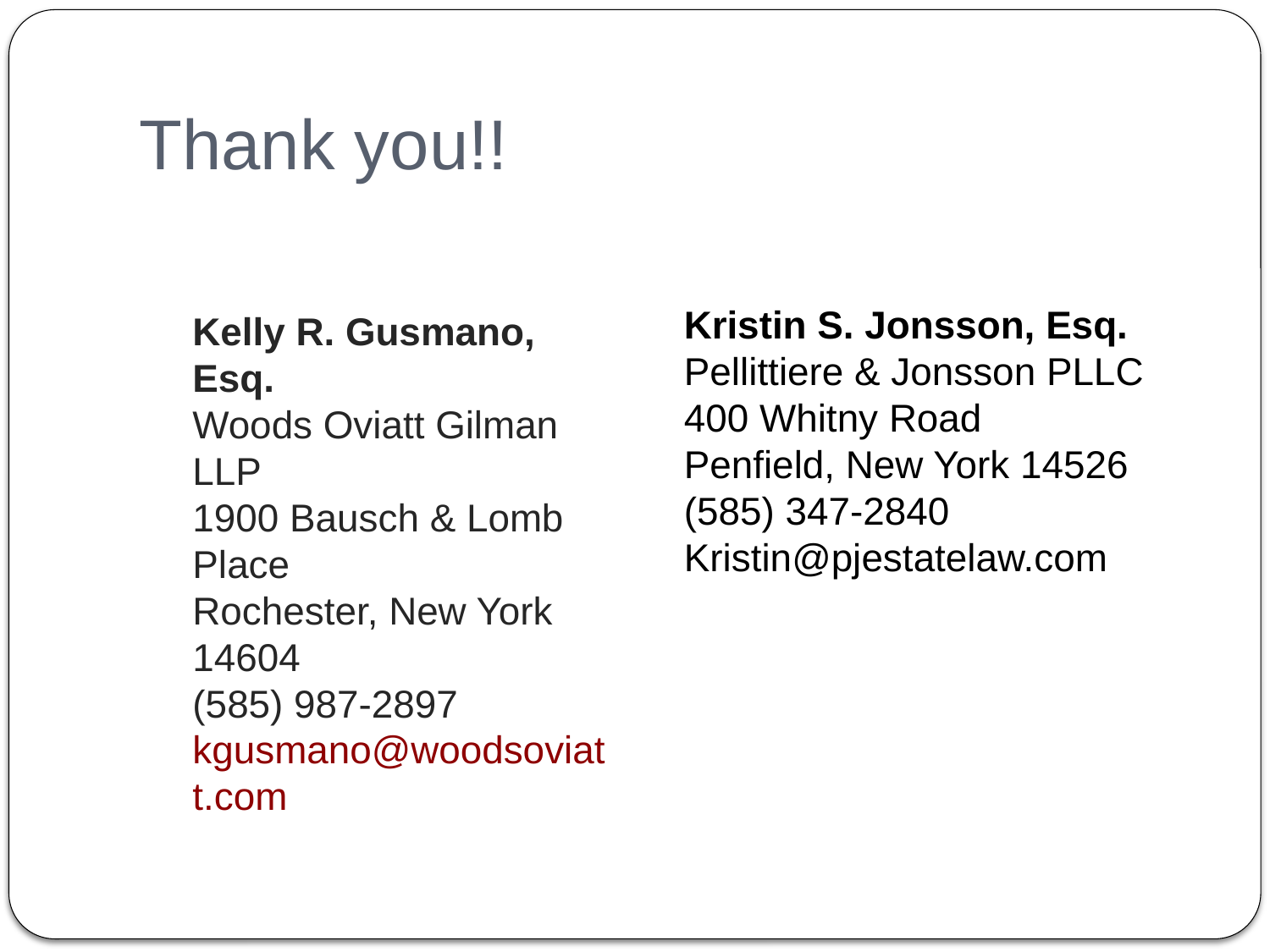

# Thank you!!

Kelly R. Gusmano, Esq.
Woods Oviatt Gilman LLP
1900 Bausch & Lomb Place
Rochester, New York 14604
(585) 987-2897
kgusmano@woodsoviatt.com

Kristin S. Jonsson, Esq.
Pellittiere & Jonsson PLLC
400 Whitny Road
Penfield, New York 14526
(585) 347-2840
Kristin@pjestatelaw.com